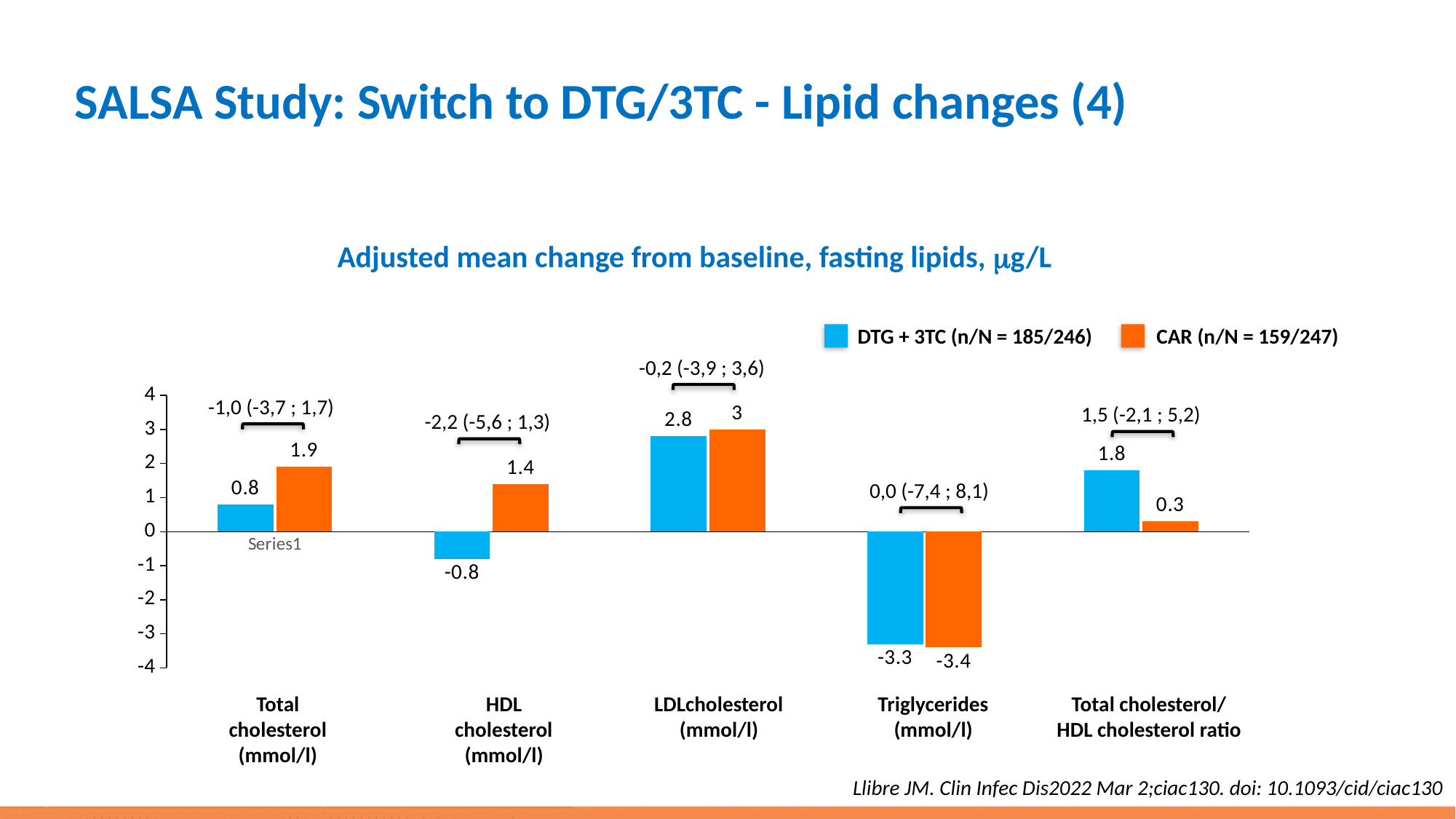

# SALSA Study: Switch to DTG/3TC - Lipid changes (4)
Adjusted mean change from baseline, fasting lipids, μg/L
DTG + 3TC (n/N = 185/246)
CAR (n/N = 159/247)

-0,2 (-3,9 ; 3,6)

### Chart

| Category | Série 1 | Série 2 |
|---|---|---|
|  | 0.8 | 1.9 |
|  | -0.8 | 1.4 |
|  | 2.8 | 3.0 |
|  | -3.3 | -3.4 |
|  | 1.8 | 0.3 |
-1,0 (-3,7 ; 1,7)
1,5 (-2,1 ; 5,2)

-2,2 (-5,6 ; 1,3)

0,0 (-7,4 ; 8,1)

Total
cholesterol
(mmol/l)
HDL
cholesterol
(mmol/l)
LDLcholesterol
(mmol/l)
Triglycerides
(mmol/l)
Total cholesterol/
HDL cholesterol ratio
Llibre JM. Clin Infec Dis2022 Mar 2;ciac130. doi: 10.1093/cid/ciac130